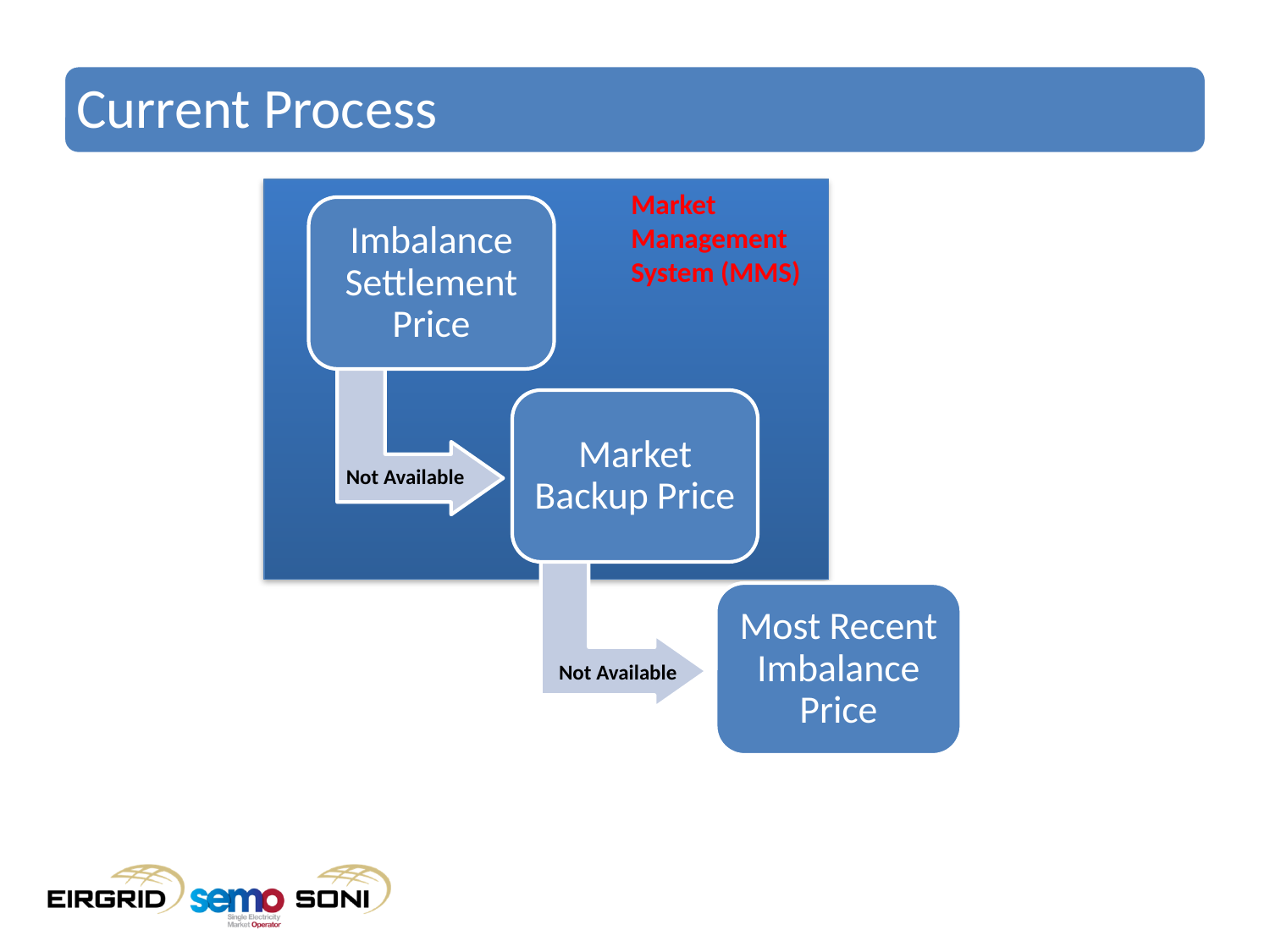

# Current Process

Market Management System (MMS)
Imbalance Settlement Price
Market Backup Price
Most Recent Imbalance Price
Not Available
Not Available